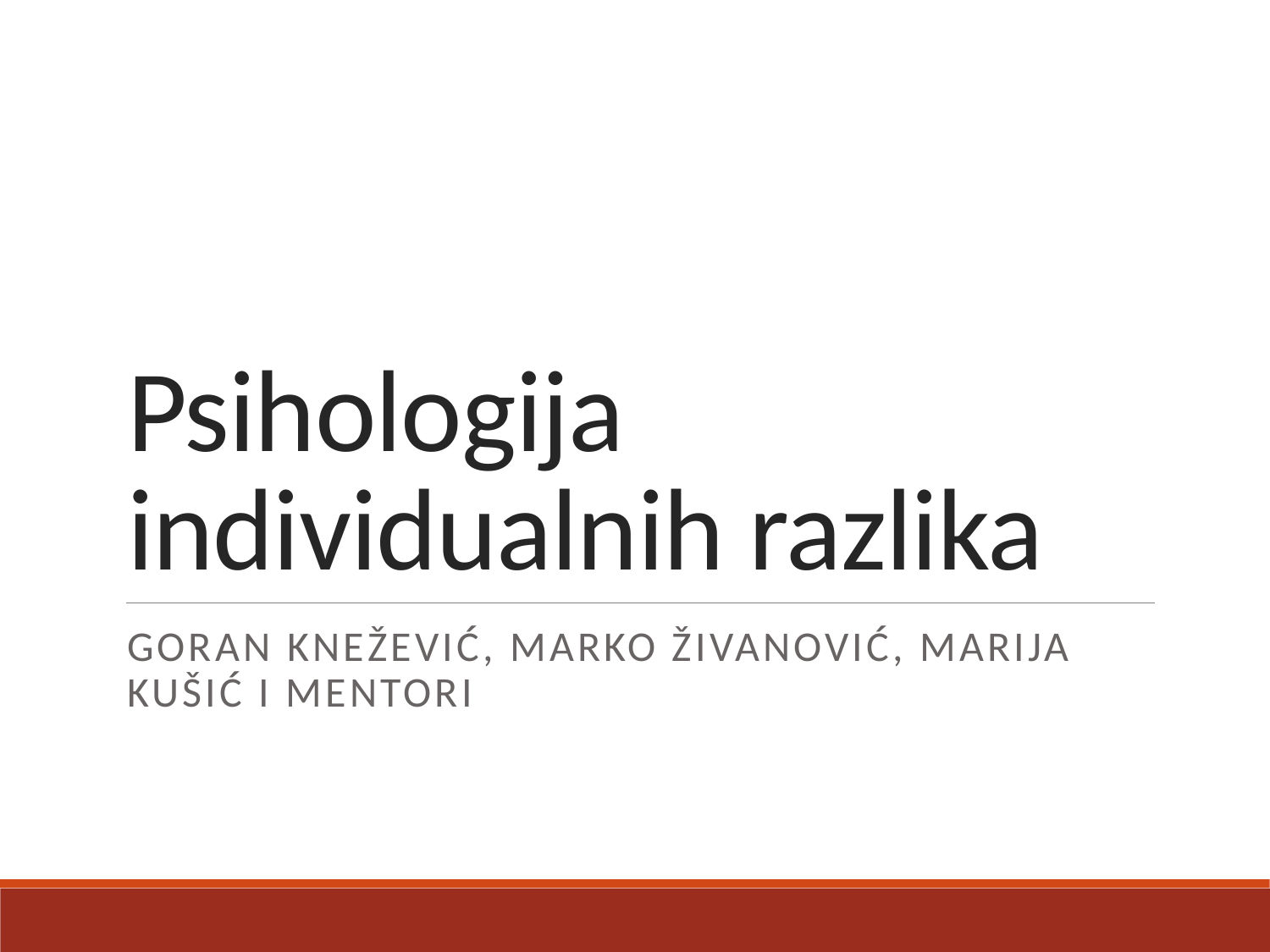

# Psihologija individualnih razlika
Goran Knežević, Marko Živanović, Marija Kušić i mentori